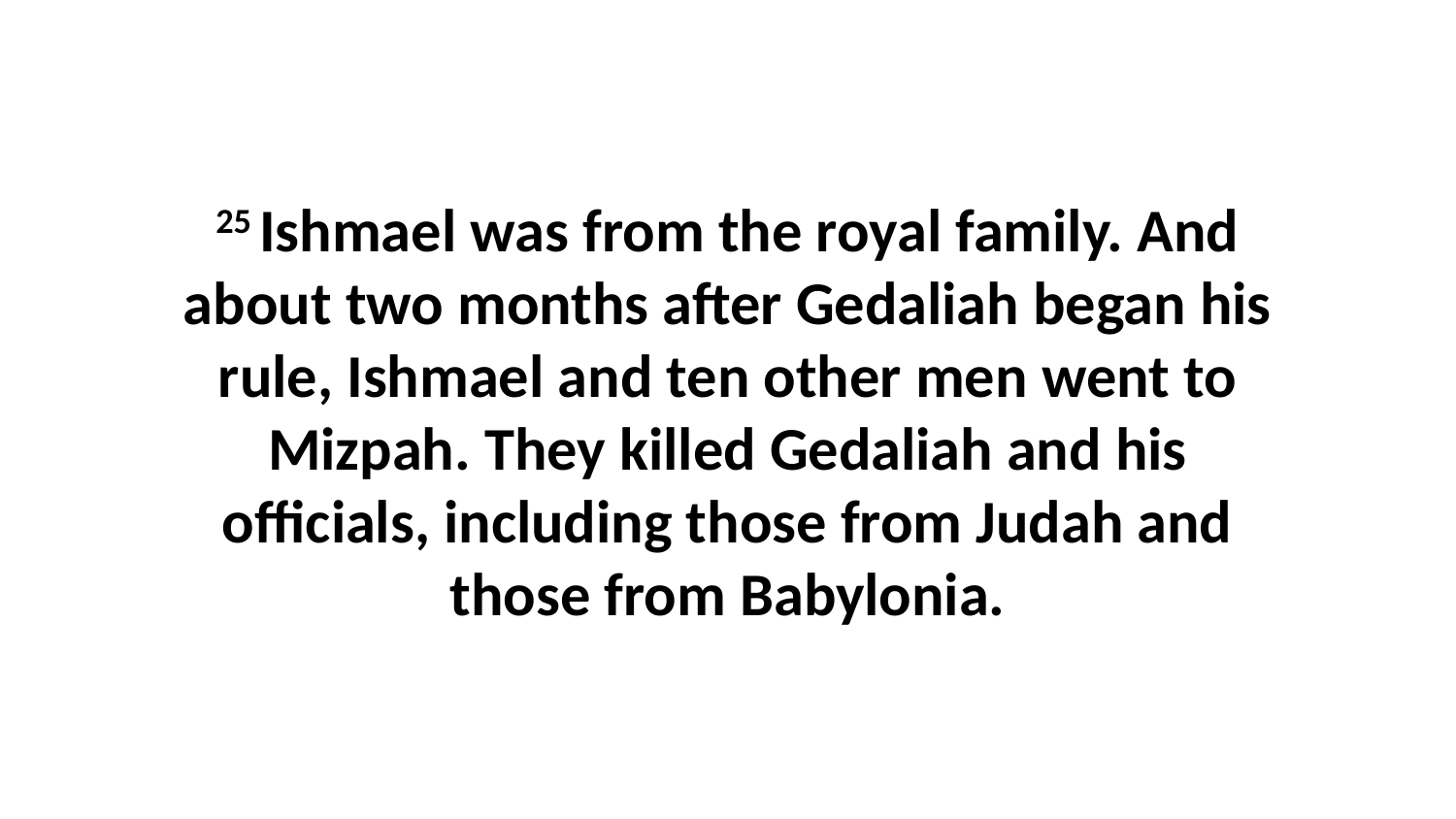

25 Ishmael was from the royal family. And about two months after Gedaliah began his rule, Ishmael and ten other men went to Mizpah. They killed Gedaliah and his officials, including those from Judah and those from Babylonia.